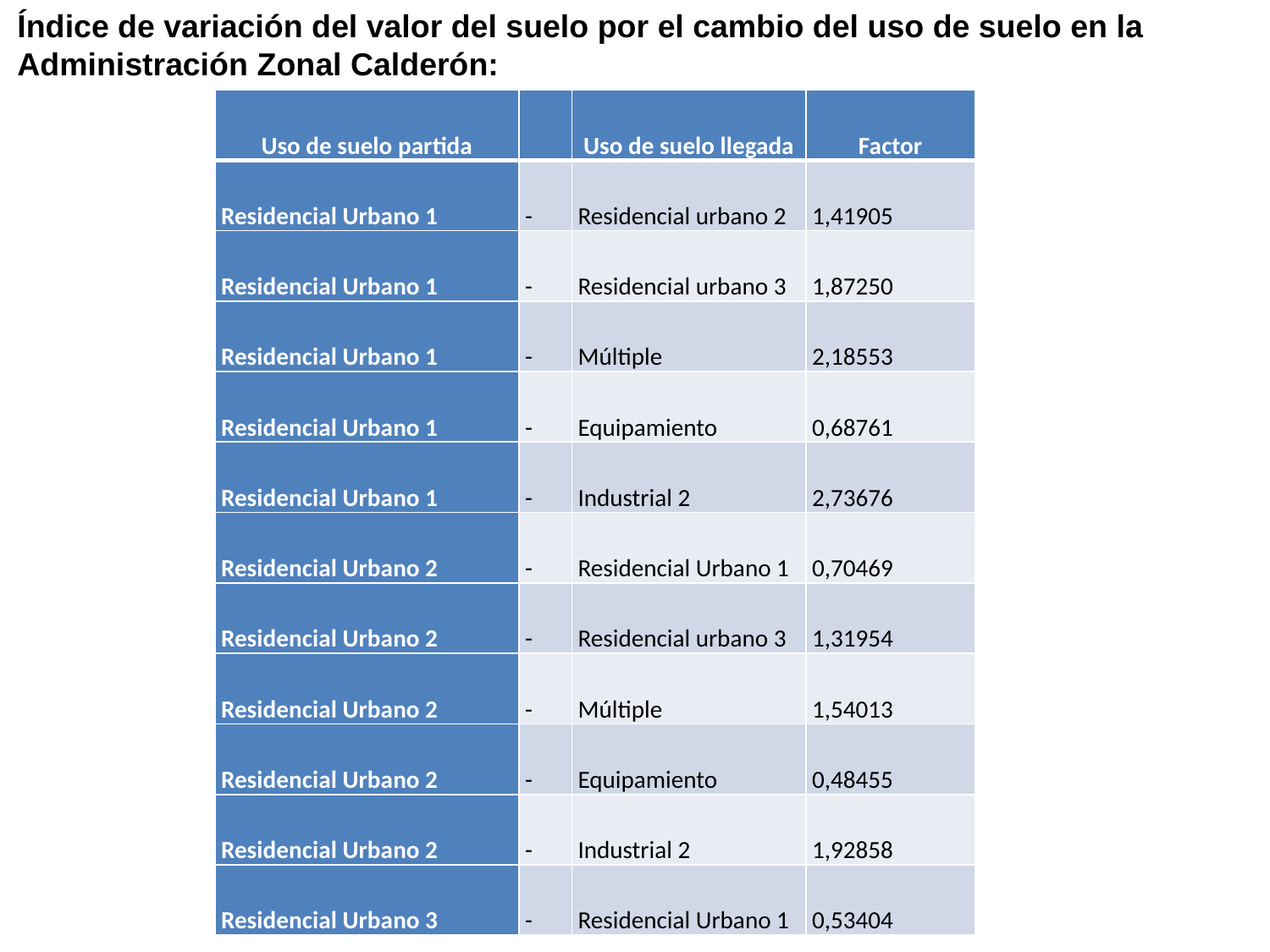

Índice de variación del valor del suelo por el cambio del uso de suelo en la Administración Zonal Calderón:
| Uso de suelo partida |  | Uso de suelo llegada | Factor |
| --- | --- | --- | --- |
| Residencial Urbano 1 | - | Residencial urbano 2 | 1,41905 |
| Residencial Urbano 1 | - | Residencial urbano 3 | 1,87250 |
| Residencial Urbano 1 | - | Múltiple | 2,18553 |
| Residencial Urbano 1 | - | Equipamiento | 0,68761 |
| Residencial Urbano 1 | - | Industrial 2 | 2,73676 |
| Residencial Urbano 2 | - | Residencial Urbano 1 | 0,70469 |
| Residencial Urbano 2 | - | Residencial urbano 3 | 1,31954 |
| Residencial Urbano 2 | - | Múltiple | 1,54013 |
| Residencial Urbano 2 | - | Equipamiento | 0,48455 |
| Residencial Urbano 2 | - | Industrial 2 | 1,92858 |
| Residencial Urbano 3 | - | Residencial Urbano 1 | 0,53404 |